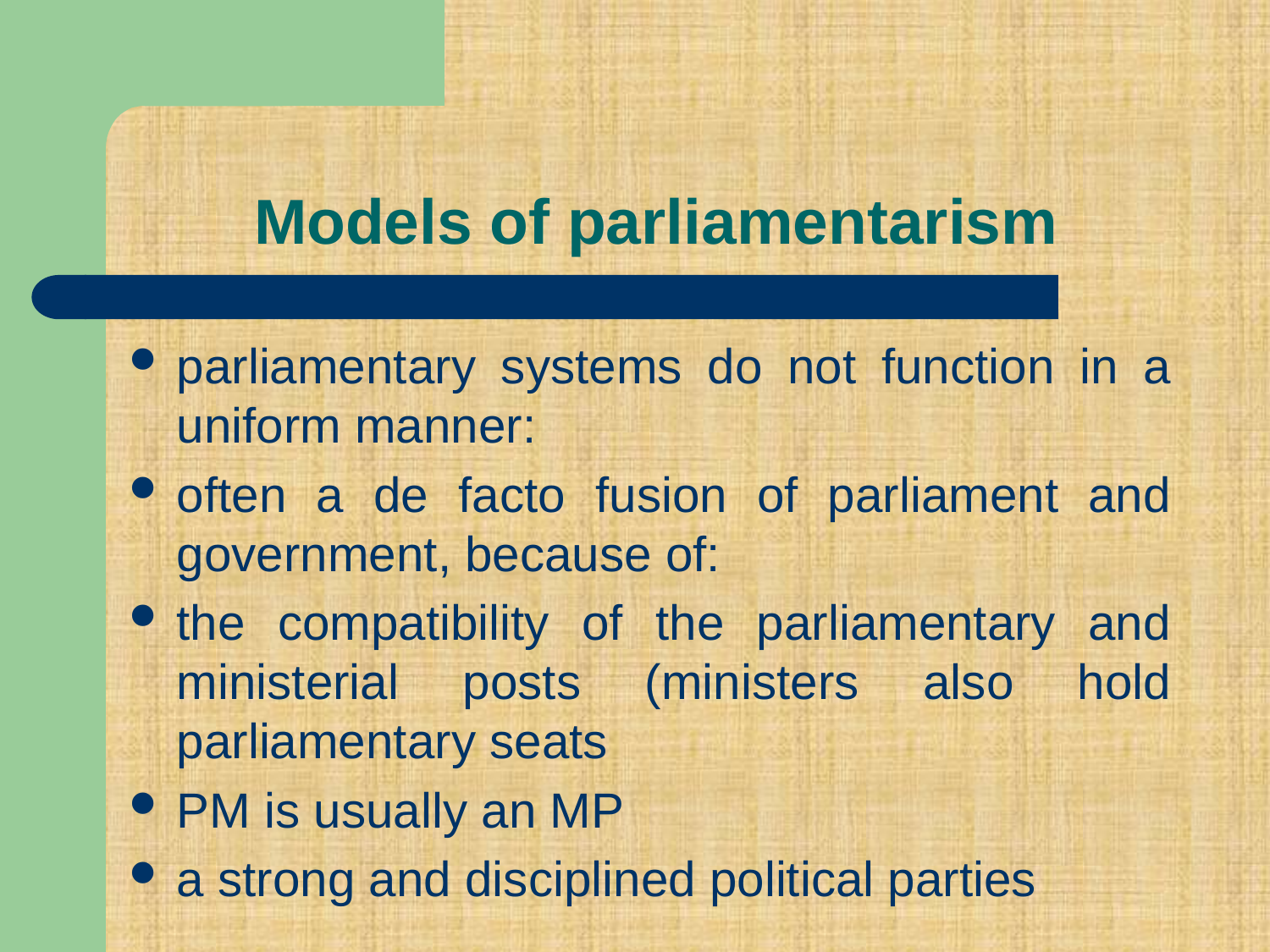

# Models of parliamentarism
parliamentary systems do not function in a uniform manner:
often a de facto fusion of parliament and government, because of:
the compatibility of the parliamentary and ministerial posts (ministers also hold parliamentary seats
PM is usually an MP
a strong and disciplined political parties